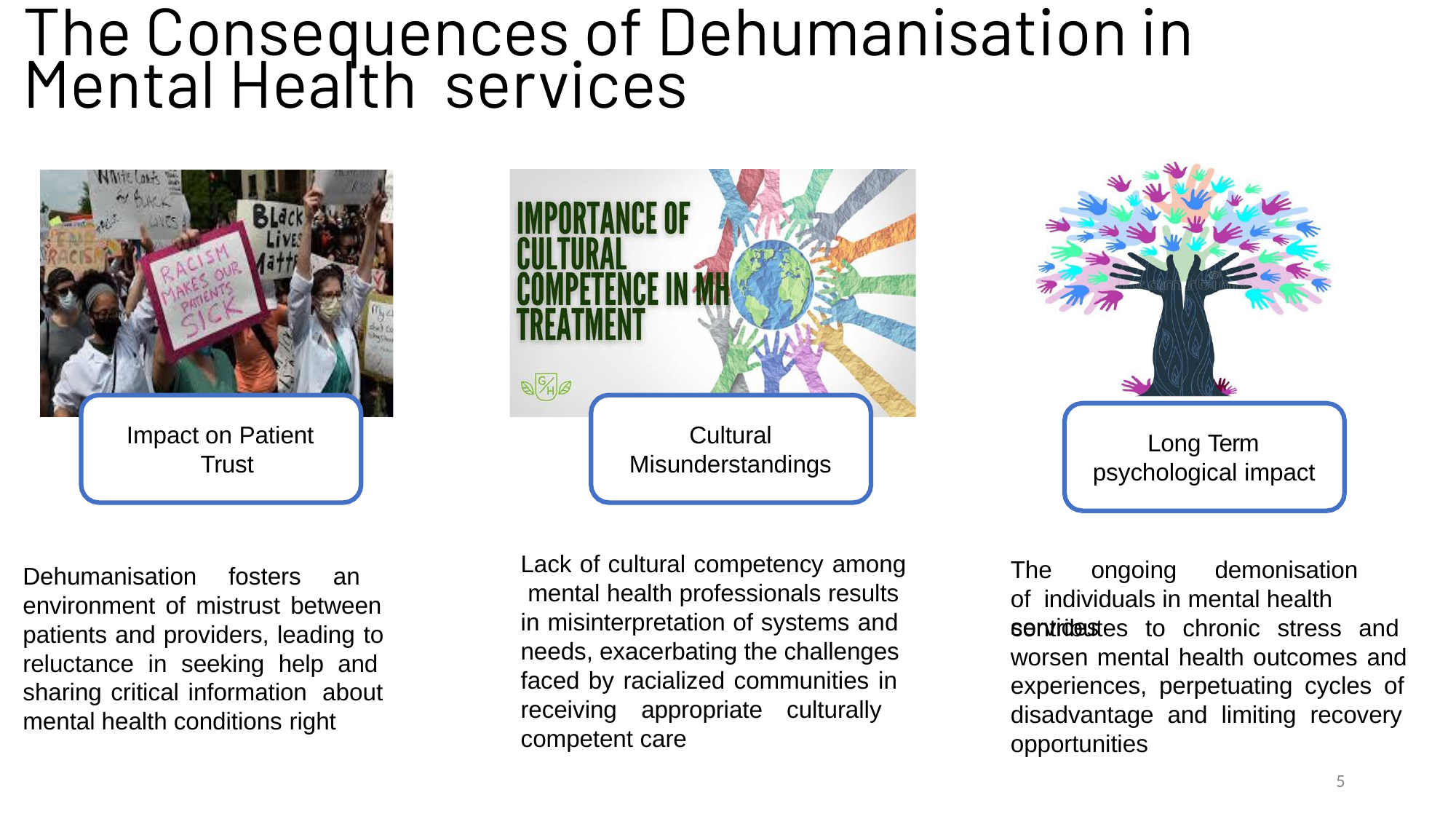

# The Consequences of Dehumanisation in Mental Health  services

Impact on Patient  Trust
Cultural  Misunderstandings
Long Term  psychological impact
Lack of cultural competency among  mental health professionals results  in misinterpretation of systems and  needs, exacerbating the challenges  faced by racialized communities in  receiving appropriate culturally  competent care
The	ongoing	demonisation	of  individuals in mental health services
Dehumanisation fosters an  environment of mistrust between  patients and providers, leading to  reluctance in seeking help and  sharing critical information about  mental health conditions right
contributes to chronic stress and  worsen mental health outcomes and  experiences, perpetuating cycles of  disadvantage and limiting recovery  opportunities
5